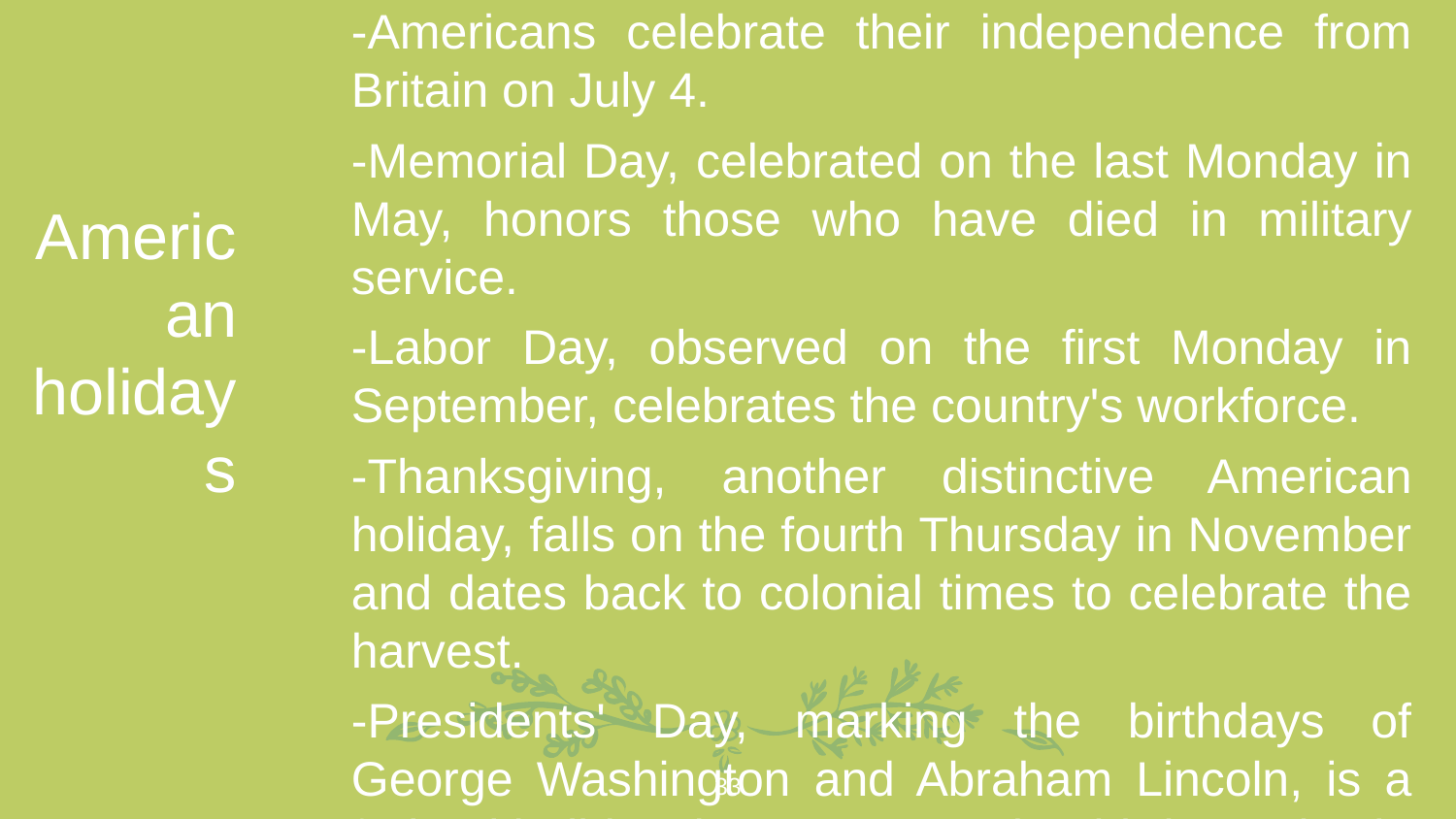

Many holidays are celebrated only in the United States.
-Americans celebrate their independence from Britain on July 4.
-Memorial Day, celebrated on the last Monday in May, honors those who have died in military service.
-Labor Day, observed on the first Monday in September, celebrates the country's workforce.
-Thanksgiving, another distinctive American holiday, falls on the fourth Thursday in November and dates back to colonial times to celebrate the harvest.
-Presidents' Day, marking the birthdays of George Washington and Abraham Lincoln, is a federal holiday that occurs on the third Monday in February.
American holidays
33